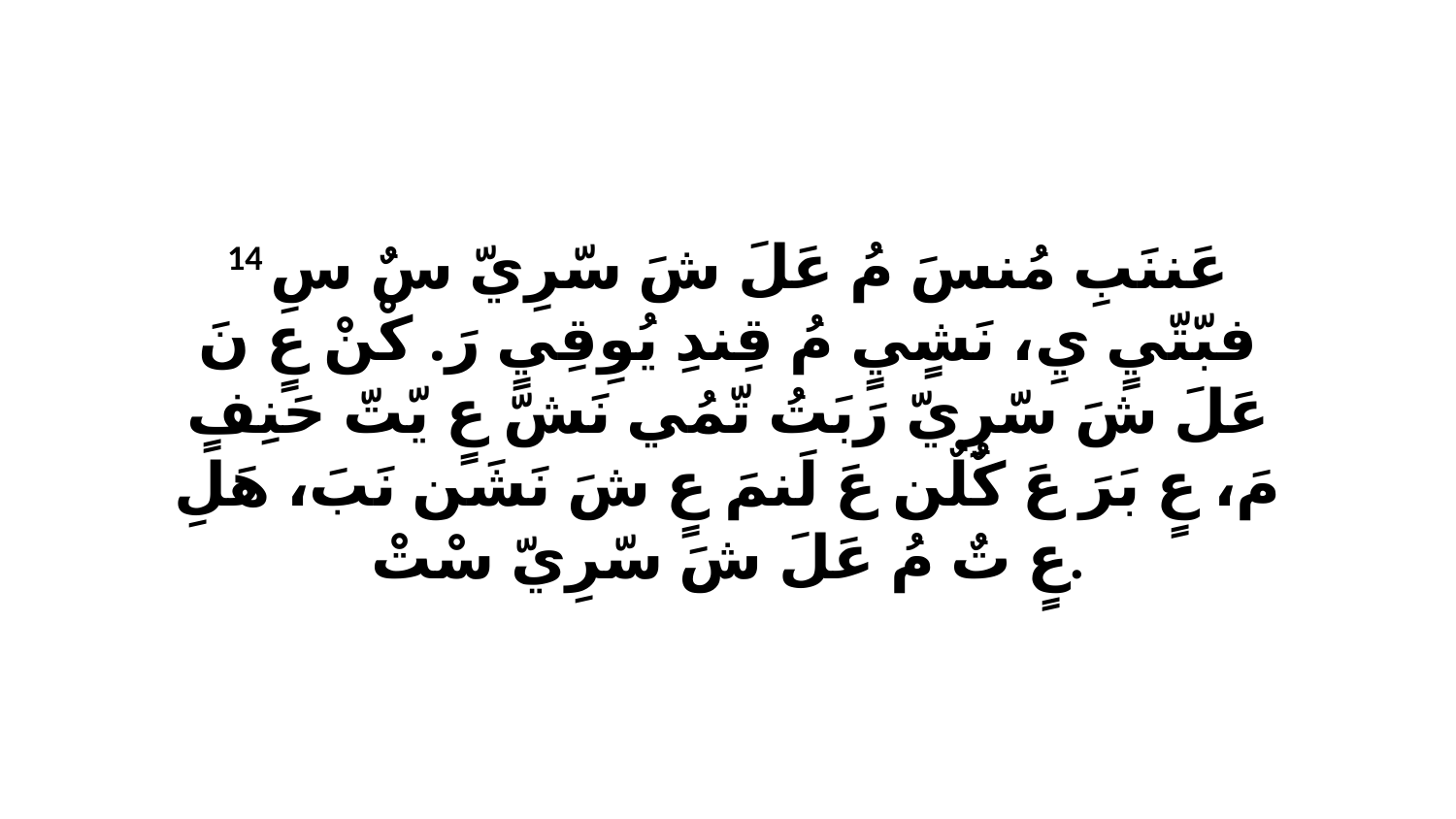

14 عَننَبِ مُنسَ مُ عَلَ شَ سّرِيّ سٌ سِ فبّتّيٍ يِ، نَشٍيٍ مُ قِندِ يُوِقِيٍ رَ. كْنْ عٍ نَ عَلَ شَ سّرِيّ رَبَتُ تّمُي نَشّ عٍ يّتّ حَنِفٍ مَ، عٍ بَرَ عَ كٌلٌن عَ لَنمَ عٍ شَ نَشَن نَبَ، هَلِ عٍ تٌ مُ عَلَ شَ سّرِيّ سْتْ.